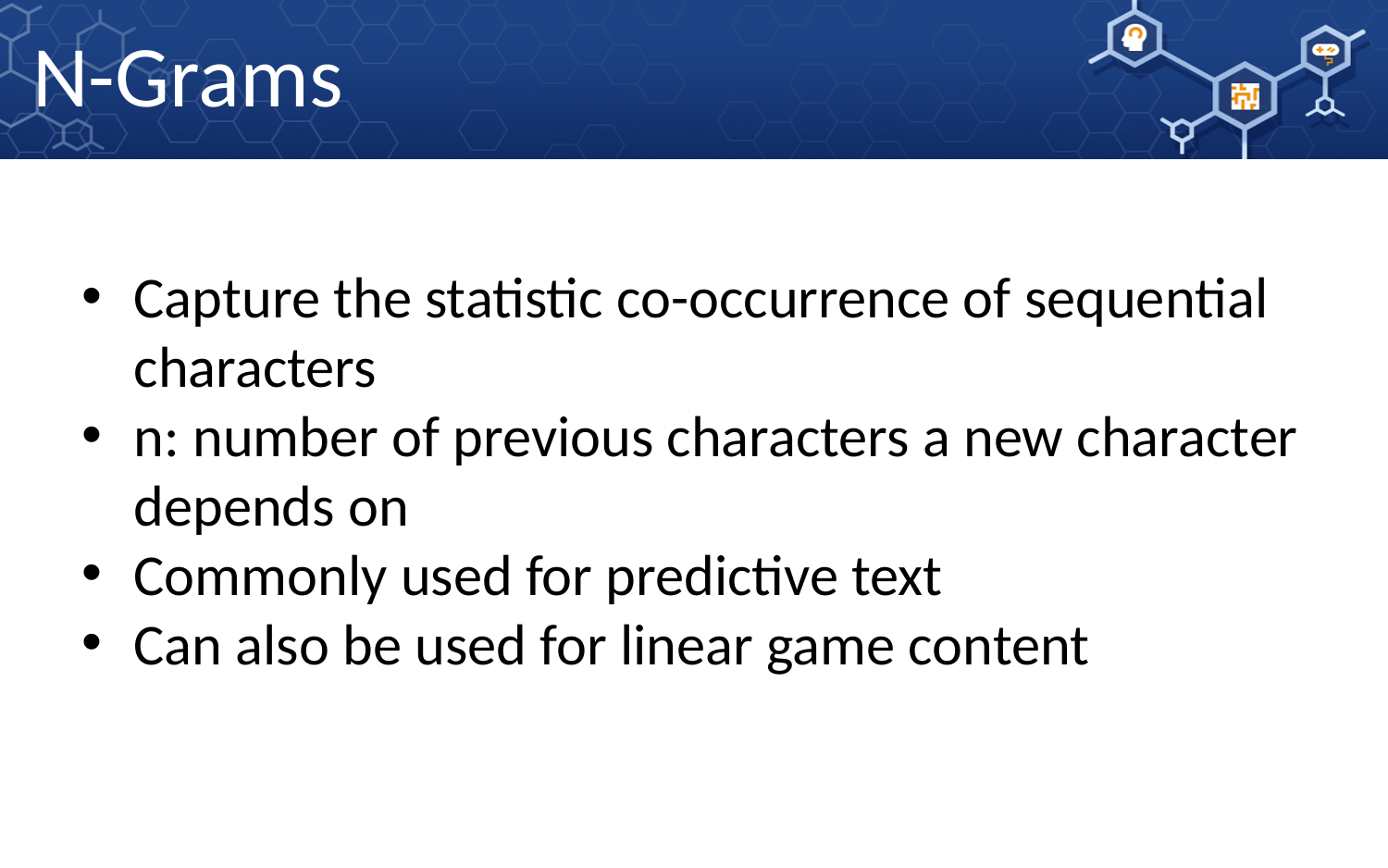

N-Grams
Capture the statistic co-occurrence of sequential characters
n: number of previous characters a new character depends on
Commonly used for predictive text
Can also be used for linear game content